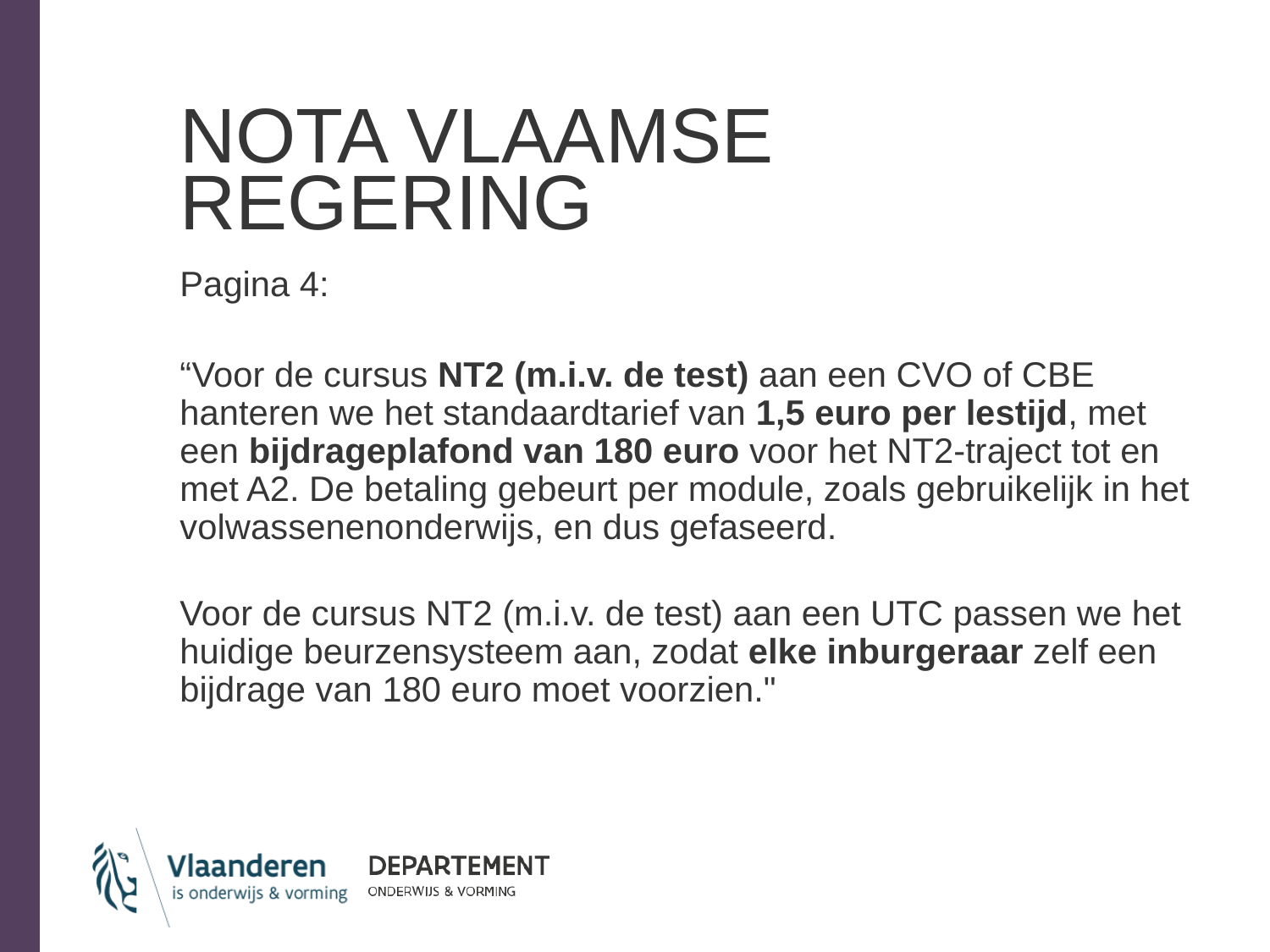

# NOTA VLAAMSE REGERING
Pagina 4:

“Voor de cursus NT2 (m.i.v. de test) aan een CVO of CBE hanteren we het standaardtarief van 1,5 euro per lestijd, met een bijdrageplafond van 180 euro voor het NT2-traject tot en met A2. De betaling gebeurt per module, zoals gebruikelijk in het volwassenenonderwijs, en dus gefaseerd.

Voor de cursus NT2 (m.i.v. de test) aan een UTC passen we het huidige beurzensysteem aan, zodat elke inburgeraar zelf een bijdrage van 180 euro moet voorzien."